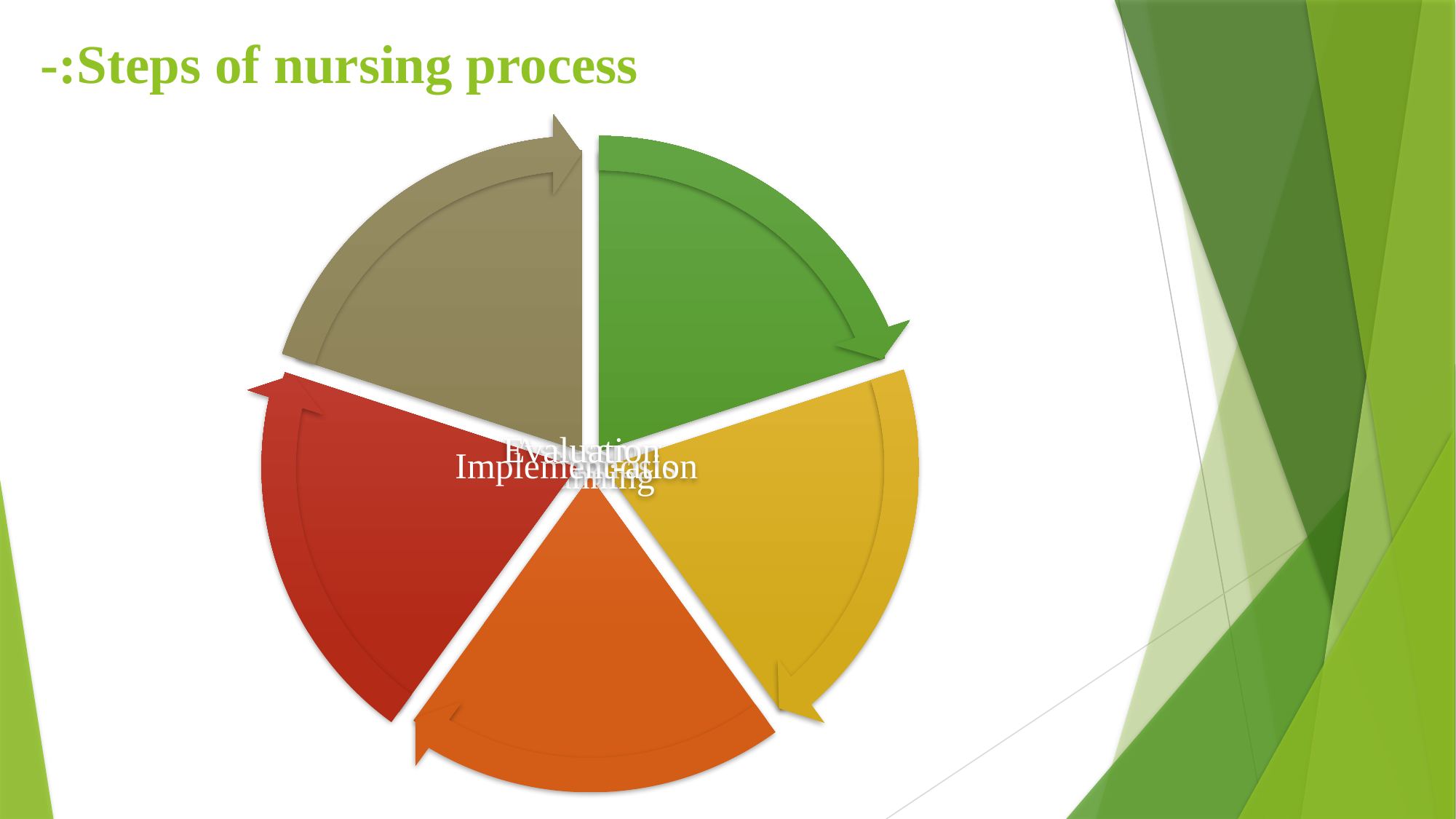

# Steps of nursing process:-
Assessment
Diagnosis
Planning
Implement-ation
Evaluation